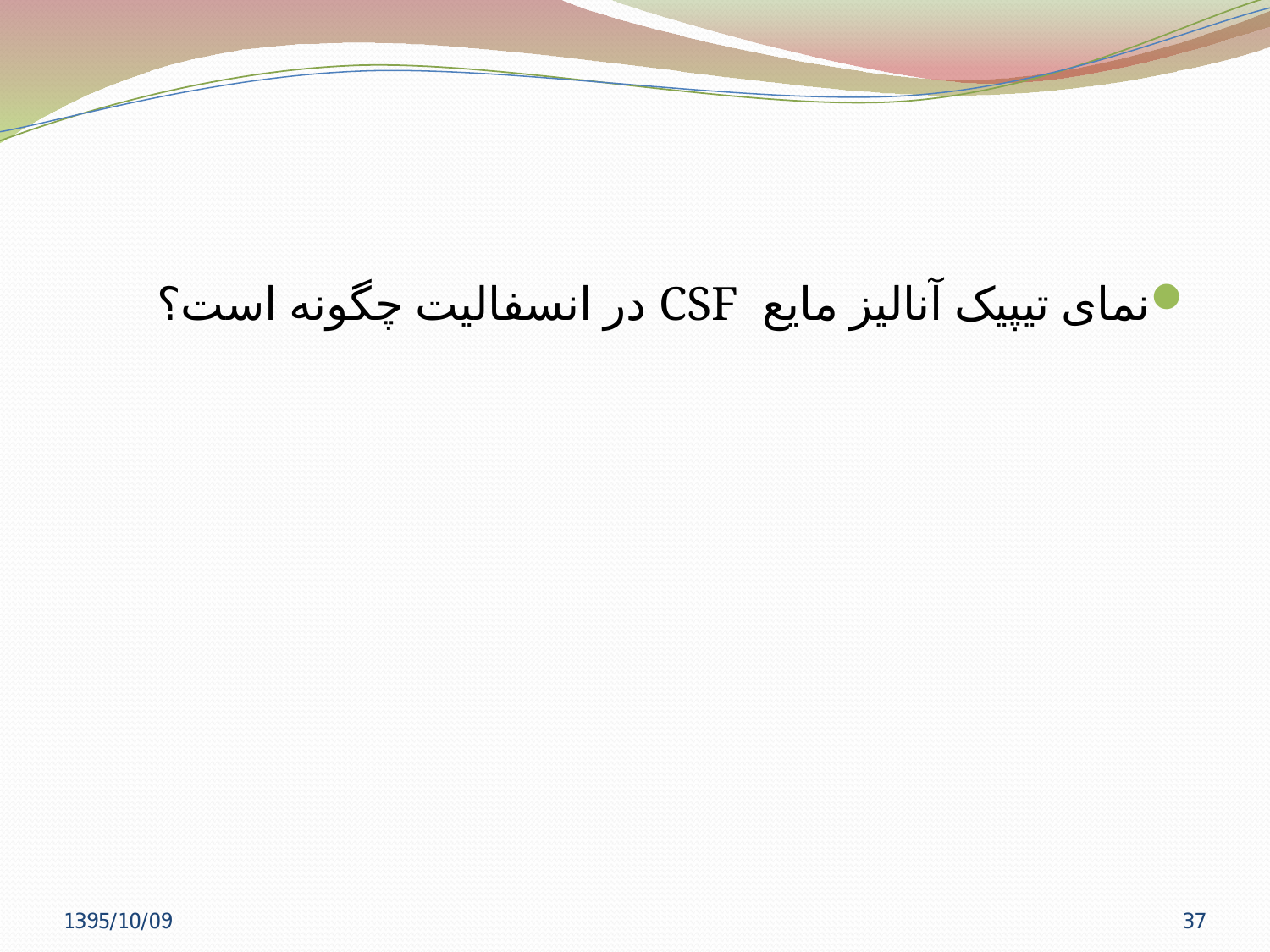

#
نمای تیپیک آنالیز مایع  CSF در انسفالیت چگونه است؟
1395/10/09
37